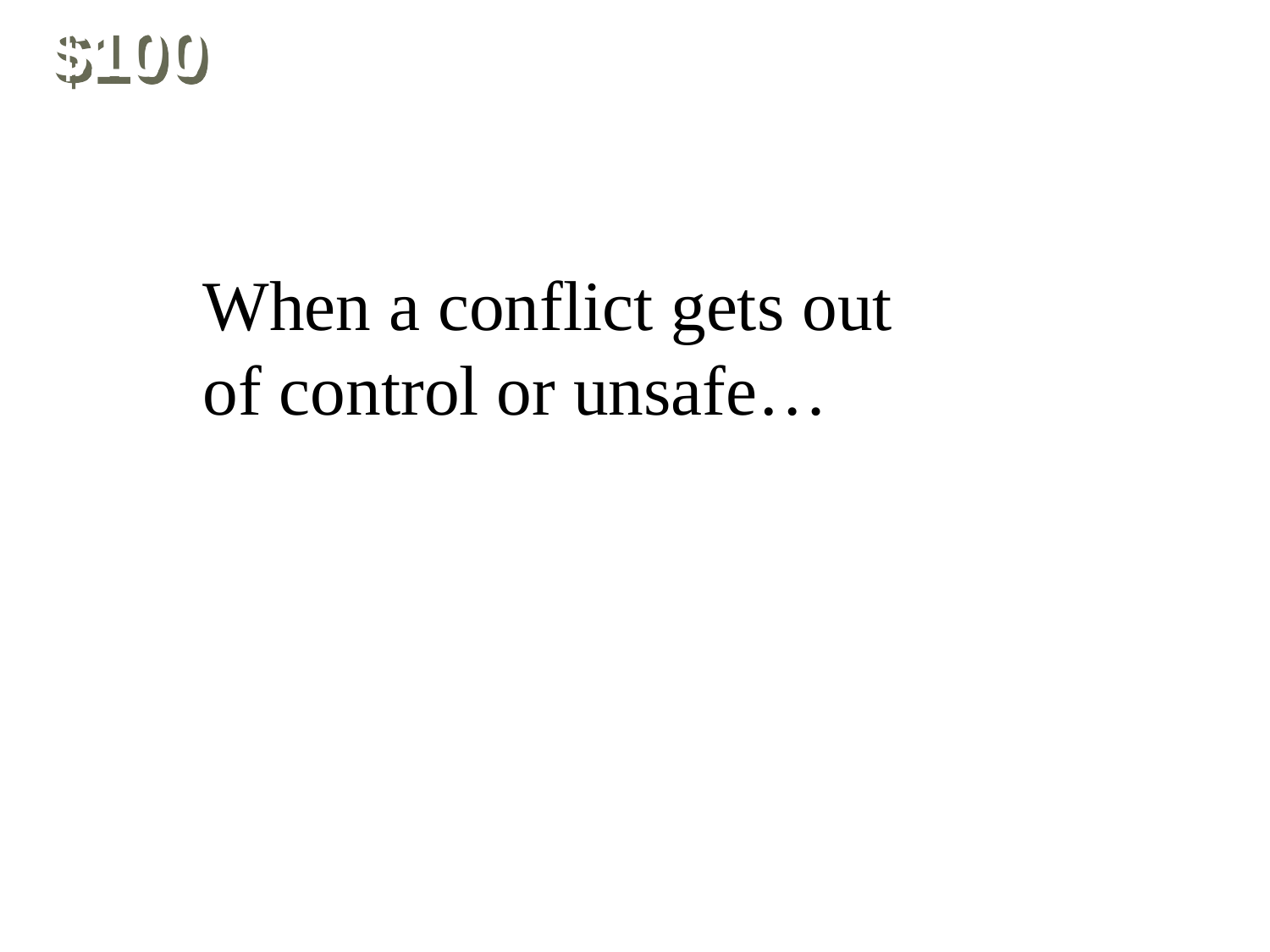

$100
When a conflict gets out of control or unsafe…